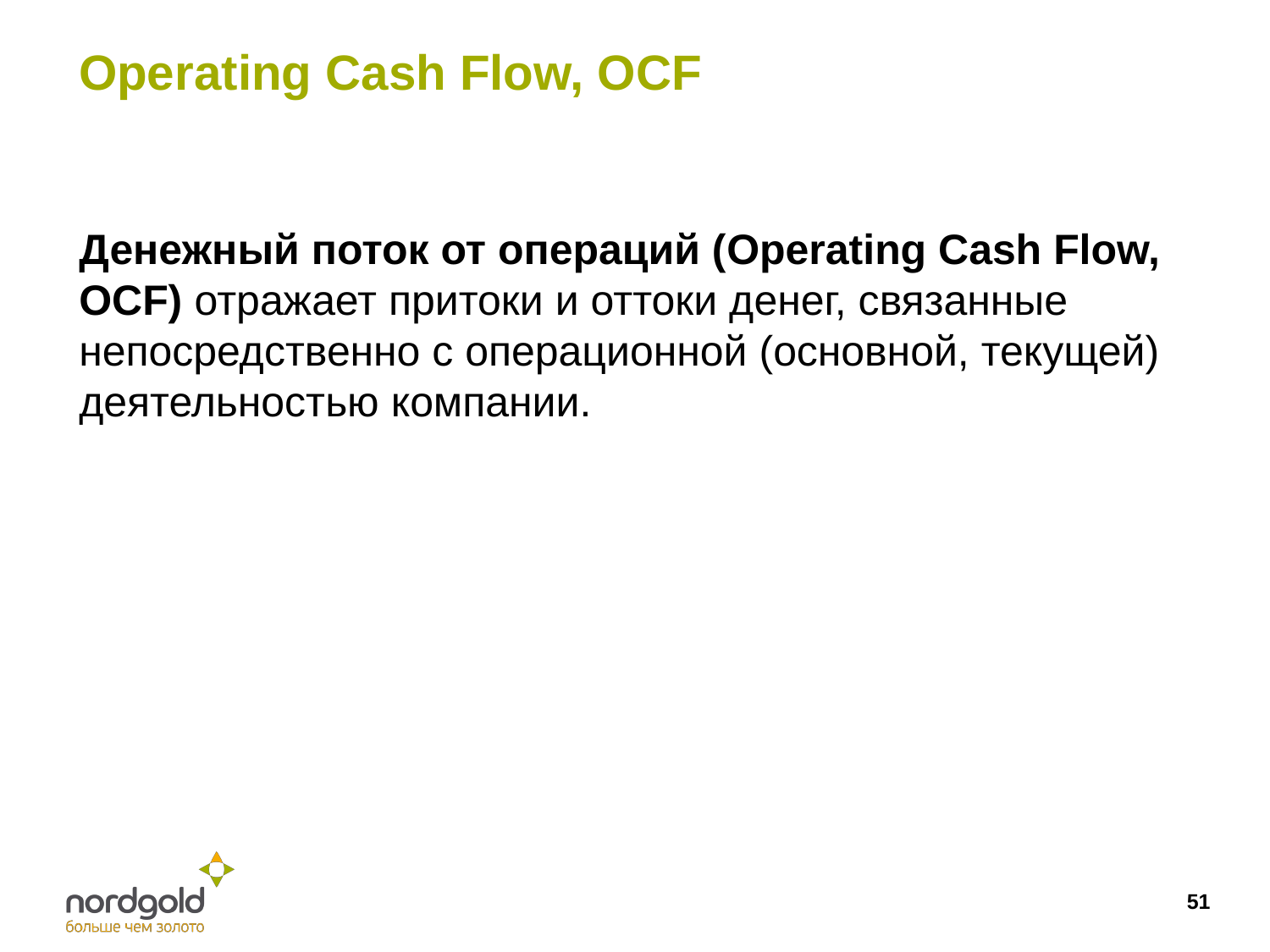

# Operating Cash Flow, OCF
Денежный поток от операций (Operating Cash Flow, OCF) отражает притоки и оттоки денег, связанные непосредственно с операционной (основной, текущей) деятельностью компании.

51